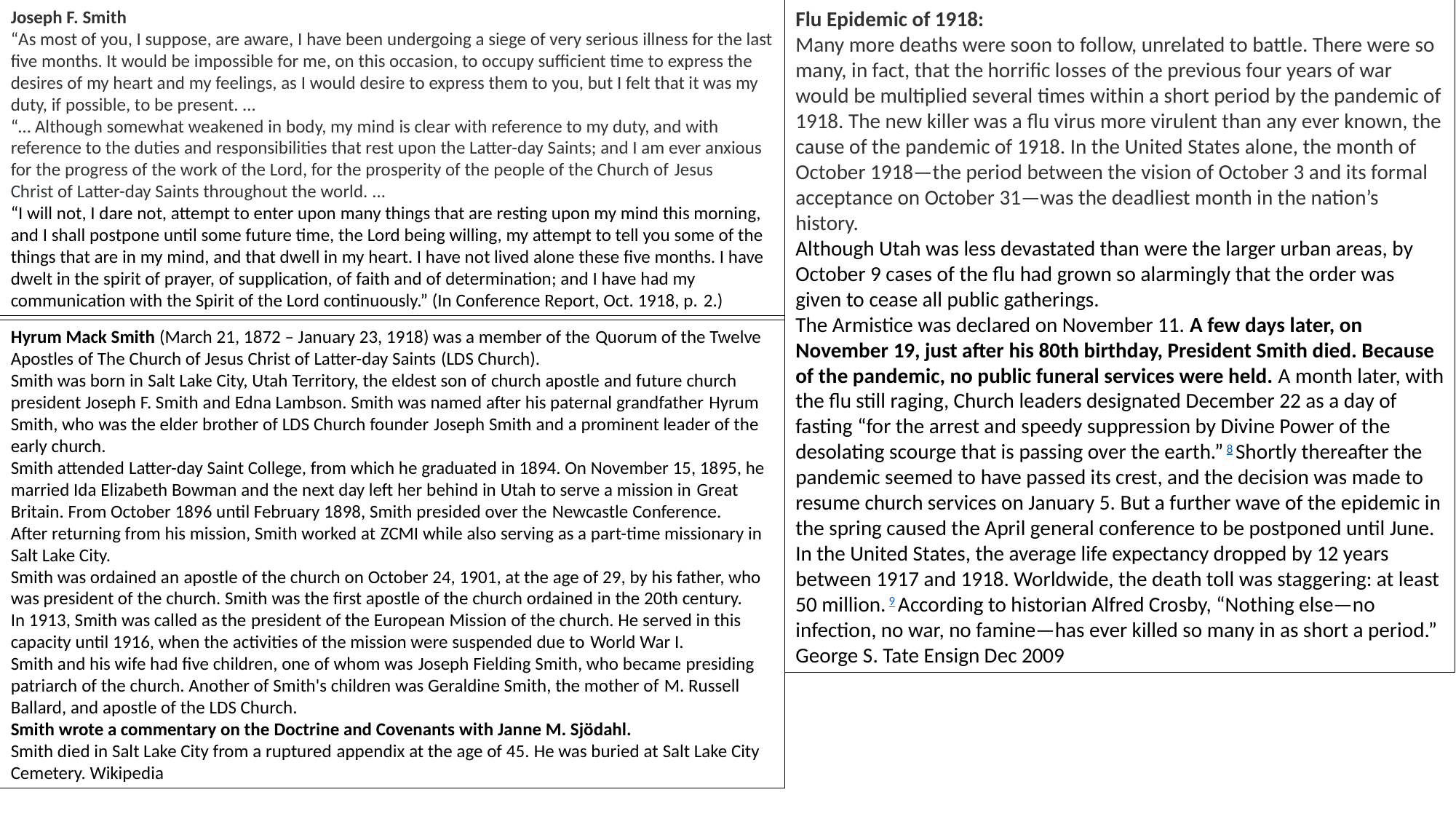

Joseph F. Smith
“As most of you, I suppose, are aware, I have been undergoing a siege of very serious illness for the last five months. It would be impossible for me, on this occasion, to occupy sufficient time to express the desires of my heart and my feelings, as I would desire to express them to you, but I felt that it was my duty, if possible, to be present. …
“… Although somewhat weakened in body, my mind is clear with reference to my duty, and with reference to the duties and responsibilities that rest upon the Latter-day Saints; and I am ever anxious for the progress of the work of the Lord, for the prosperity of the people of the Church of Jesus Christ of Latter-day Saints throughout the world. …
“I will not, I dare not, attempt to enter upon many things that are resting upon my mind this morning, and I shall postpone until some future time, the Lord being willing, my attempt to tell you some of the things that are in my mind, and that dwell in my heart. I have not lived alone these five months. I have dwelt in the spirit of prayer, of supplication, of faith and of determination; and I have had my communication with the Spirit of the Lord continuously.” (In Conference Report, Oct. 1918, p. 2.)
Flu Epidemic of 1918:
Many more deaths were soon to follow, unrelated to battle. There were so many, in fact, that the horrific losses of the previous four years of war would be multiplied several times within a short period by the pandemic of 1918. The new killer was a flu virus more virulent than any ever known, the cause of the pandemic of 1918. In the United States alone, the month of October 1918—the period between the vision of October 3 and its formal acceptance on October 31—was the deadliest month in the nation’s history.
Although Utah was less devastated than were the larger urban areas, by October 9 cases of the flu had grown so alarmingly that the order was given to cease all public gatherings.
The Armistice was declared on November 11. A few days later, on November 19, just after his 80th birthday, President Smith died. Because of the pandemic, no public funeral services were held. A month later, with the flu still raging, Church leaders designated December 22 as a day of fasting “for the arrest and speedy suppression by Divine Power of the desolating scourge that is passing over the earth.” 8 Shortly thereafter the pandemic seemed to have passed its crest, and the decision was made to resume church services on January 5. But a further wave of the epidemic in the spring caused the April general conference to be postponed until June.
In the United States, the average life expectancy dropped by 12 years between 1917 and 1918. Worldwide, the death toll was staggering: at least 50 million. 9 According to historian Alfred Crosby, “Nothing else—no infection, no war, no famine—has ever killed so many in as short a period.” George S. Tate Ensign Dec 2009
Hyrum Mack Smith (March 21, 1872 – January 23, 1918) was a member of the Quorum of the Twelve Apostles of The Church of Jesus Christ of Latter-day Saints (LDS Church).
Smith was born in Salt Lake City, Utah Territory, the eldest son of church apostle and future church president Joseph F. Smith and Edna Lambson. Smith was named after his paternal grandfather Hyrum Smith, who was the elder brother of LDS Church founder Joseph Smith and a prominent leader of the early church.
Smith attended Latter-day Saint College, from which he graduated in 1894. On November 15, 1895, he married Ida Elizabeth Bowman and the next day left her behind in Utah to serve a mission in Great Britain. From October 1896 until February 1898, Smith presided over the Newcastle Conference.
After returning from his mission, Smith worked at ZCMI while also serving as a part-time missionary in Salt Lake City.
Smith was ordained an apostle of the church on October 24, 1901, at the age of 29, by his father, who was president of the church. Smith was the first apostle of the church ordained in the 20th century.
In 1913, Smith was called as the president of the European Mission of the church. He served in this capacity until 1916, when the activities of the mission were suspended due to World War I.
Smith and his wife had five children, one of whom was Joseph Fielding Smith, who became presiding patriarch of the church. Another of Smith's children was Geraldine Smith, the mother of M. Russell Ballard, and apostle of the LDS Church.
Smith wrote a commentary on the Doctrine and Covenants with Janne M. Sjödahl.
Smith died in Salt Lake City from a ruptured appendix at the age of 45. He was buried at Salt Lake City Cemetery. Wikipedia